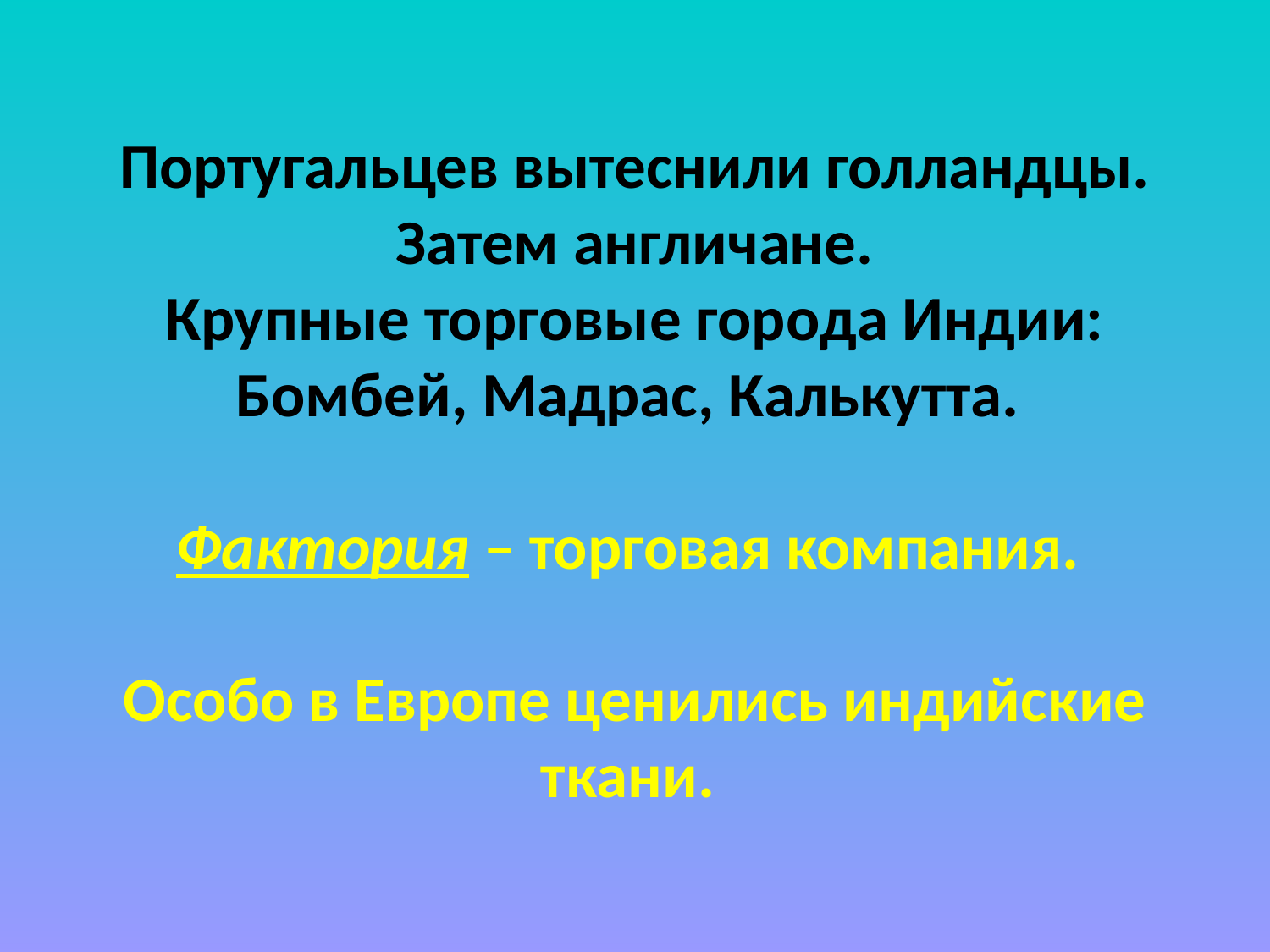

# Португальцев вытеснили голландцы. Затем англичане. Крупные торговые города Индии: Бомбей, Мадрас, Калькутта. Фактория – торговая компания. Особо в Европе ценились индийские ткани.